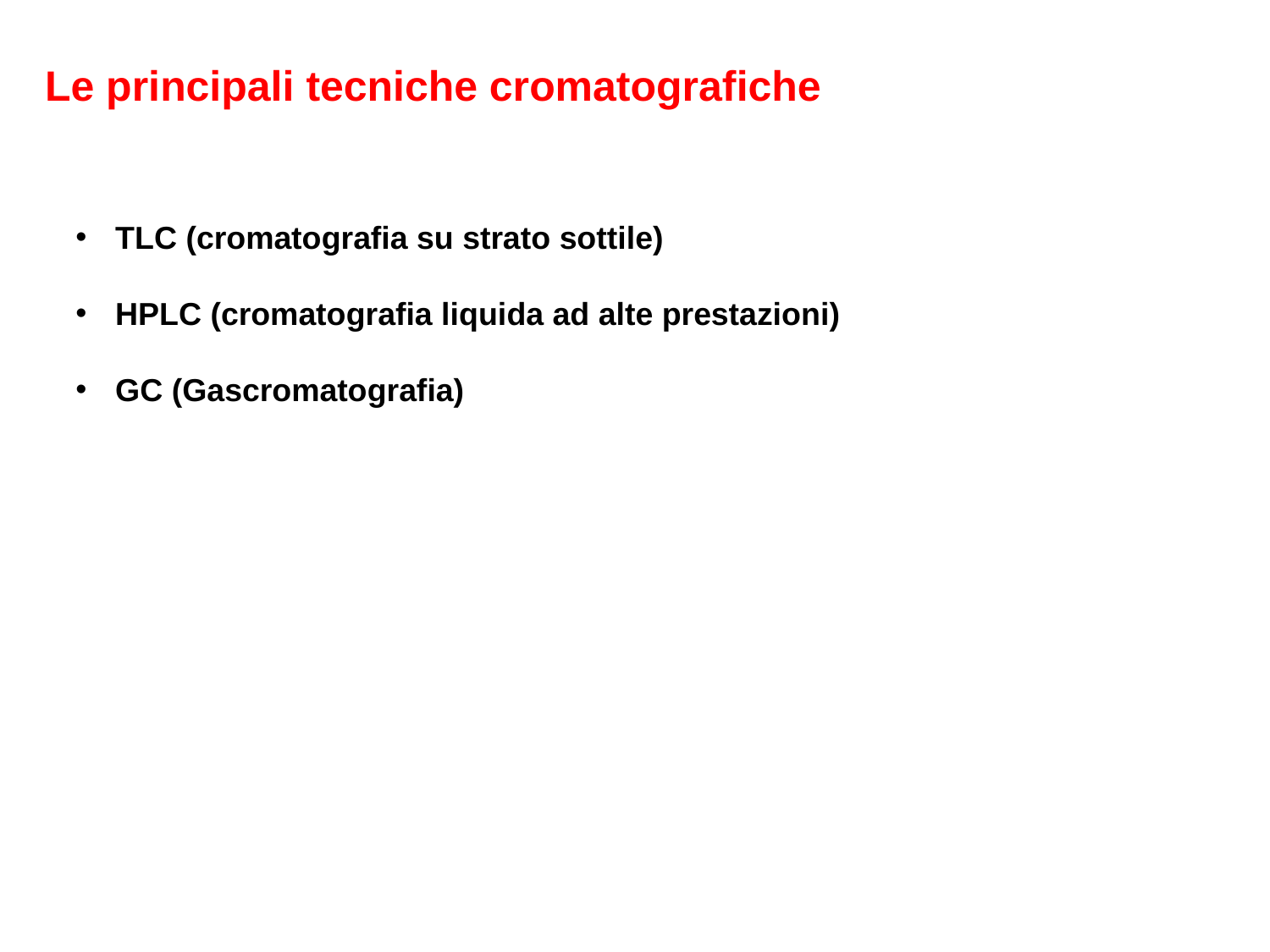

Le principali tecniche cromatografiche
TLC (cromatografia su strato sottile)

HPLC (cromatografia liquida ad alte prestazioni)

GC (Gascromatografia)